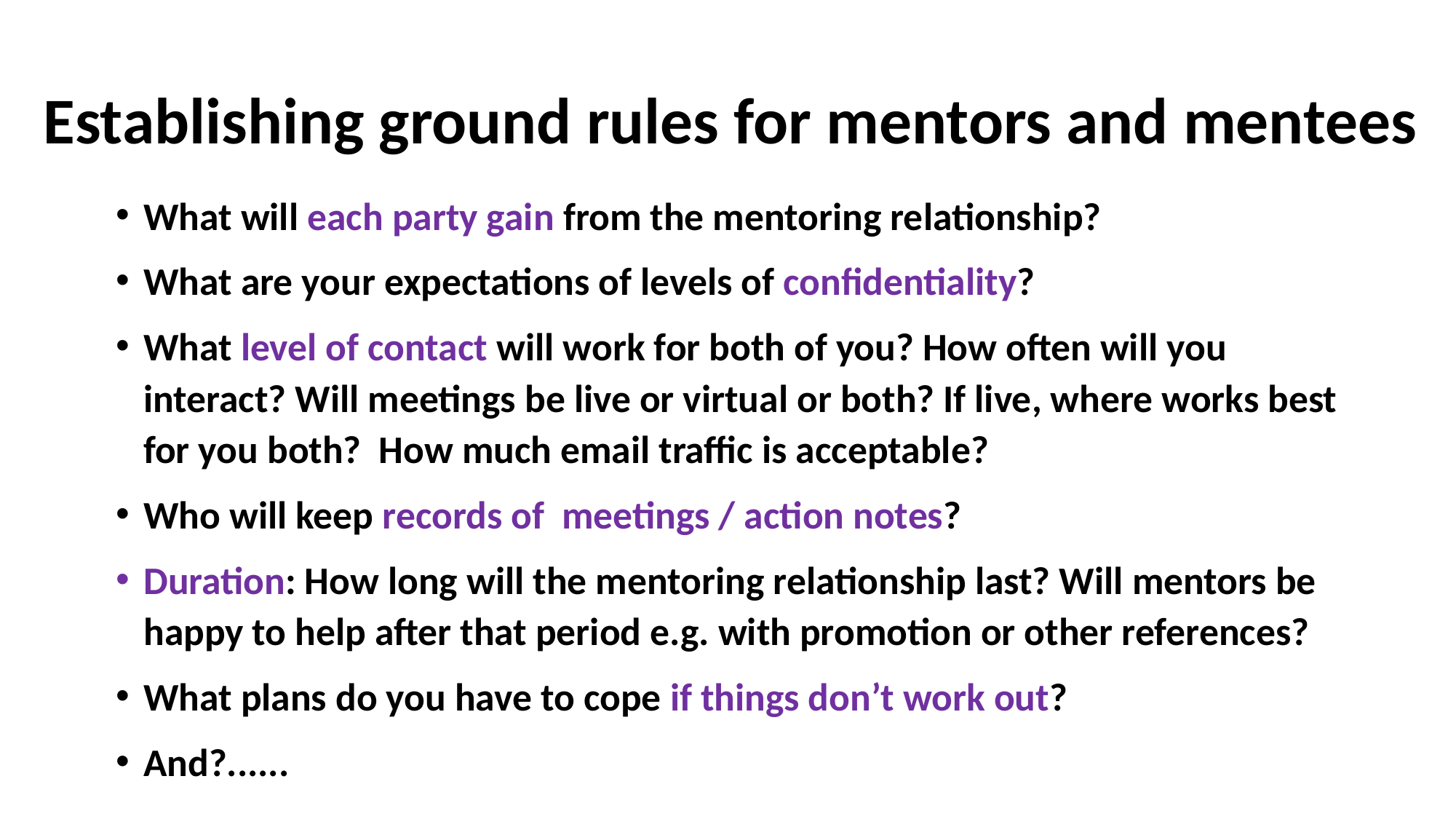

# Establishing ground rules for mentors and mentees
What will each party gain from the mentoring relationship?
What are your expectations of levels of confidentiality?
What level of contact will work for both of you? How often will you interact? Will meetings be live or virtual or both? If live, where works best for you both?  How much email traffic is acceptable?
Who will keep records of  meetings / action notes?
Duration: How long will the mentoring relationship last? Will mentors be happy to help after that period e.g. with promotion or other references?
What plans do you have to cope if things don’t work out?
And?......